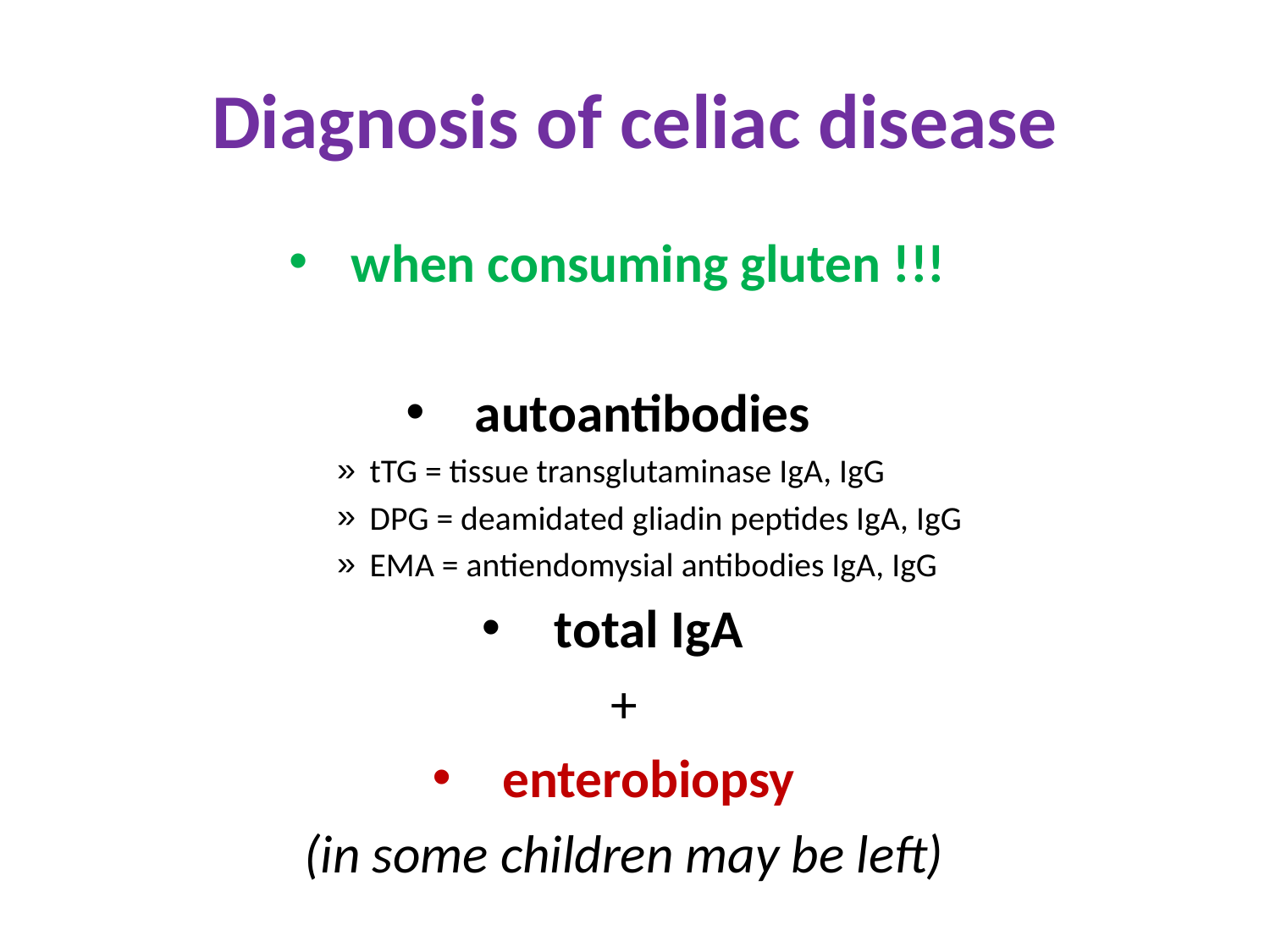

# Diagnosis of celiac disease
when consuming gluten !!!

autoantibodies
tTG = tissue transglutaminase IgA, IgG
DPG = deamidated gliadin peptides IgA, IgG
EMA = antiendomysial antibodies IgA, IgG
total IgA
+
enterobiopsy
(in some children may be left)